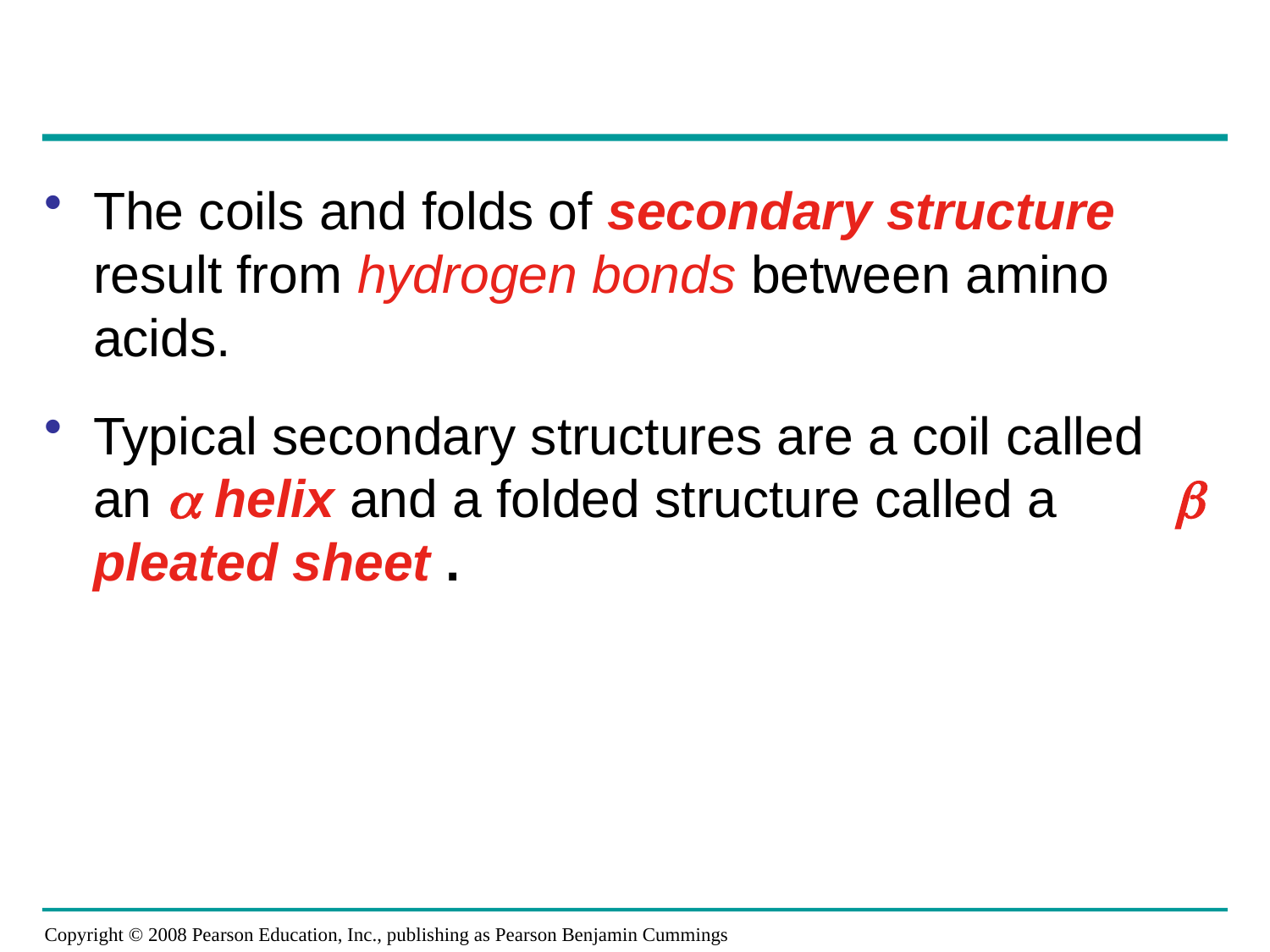

The coils and folds of secondary structure result from hydrogen bonds between amino acids.
Typical secondary structures are a coil called an α helix and a folded structure called a        β pleated sheet .

Copyright © 2008 Pearson Education, Inc., publishing as Pearson Benjamin Cummings